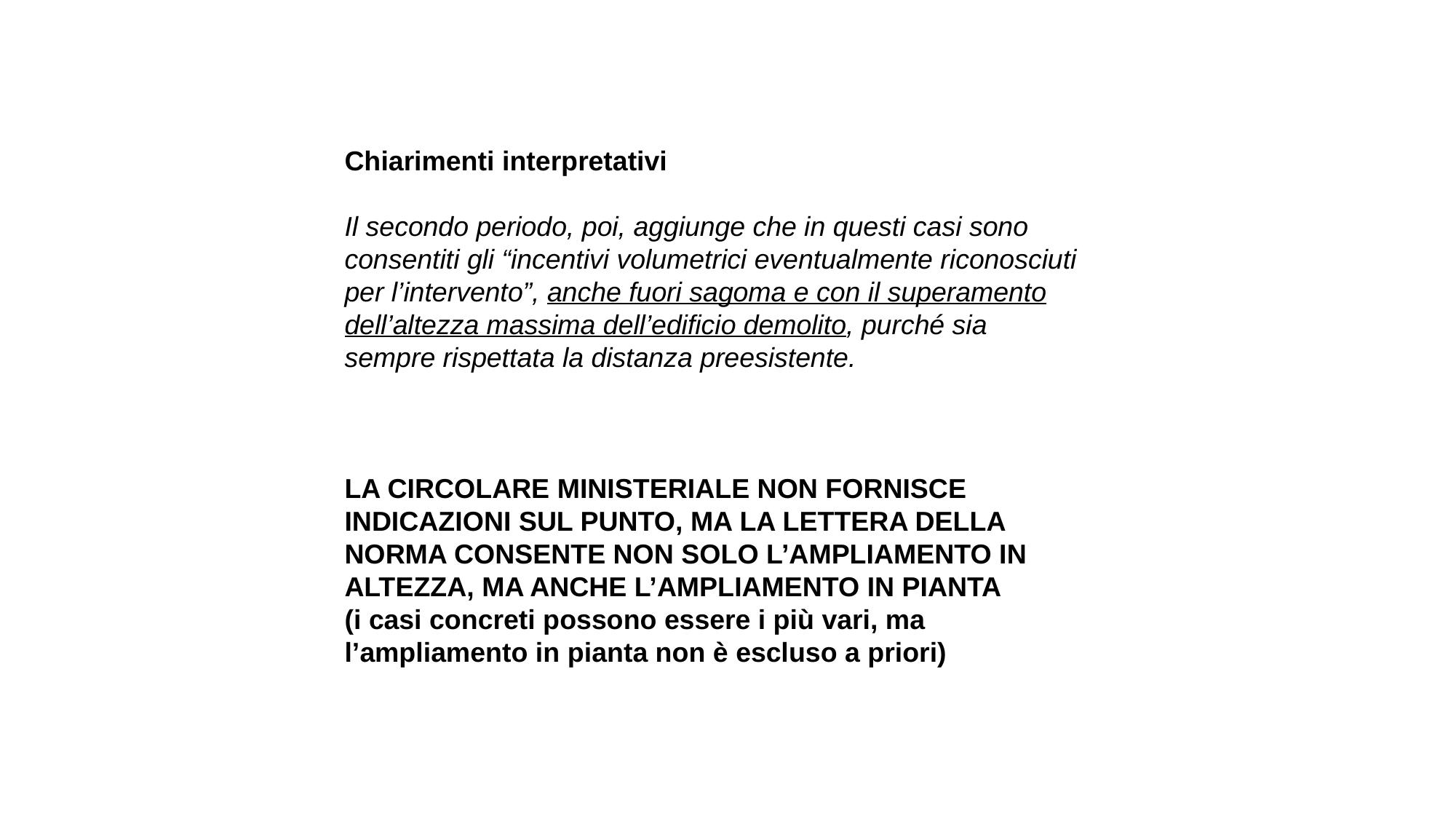

Chiarimenti interpretativi

Il secondo periodo, poi, aggiunge che in questi casi sono consentiti gli “incentivi volumetrici eventualmente riconosciuti per l’intervento”, anche fuori sagoma e con il superamento dell’altezza massima dell’edificio demolito, purché sia sempre rispettata la distanza preesistente.

LA CIRCOLARE MINISTERIALE NON FORNISCE INDICAZIONI SUL PUNTO, MA LA LETTERA DELLA NORMA CONSENTE NON SOLO L’AMPLIAMENTO IN ALTEZZA, MA ANCHE L’AMPLIAMENTO IN PIANTA
(i casi concreti possono essere i più vari, ma l’ampliamento in pianta non è escluso a priori)